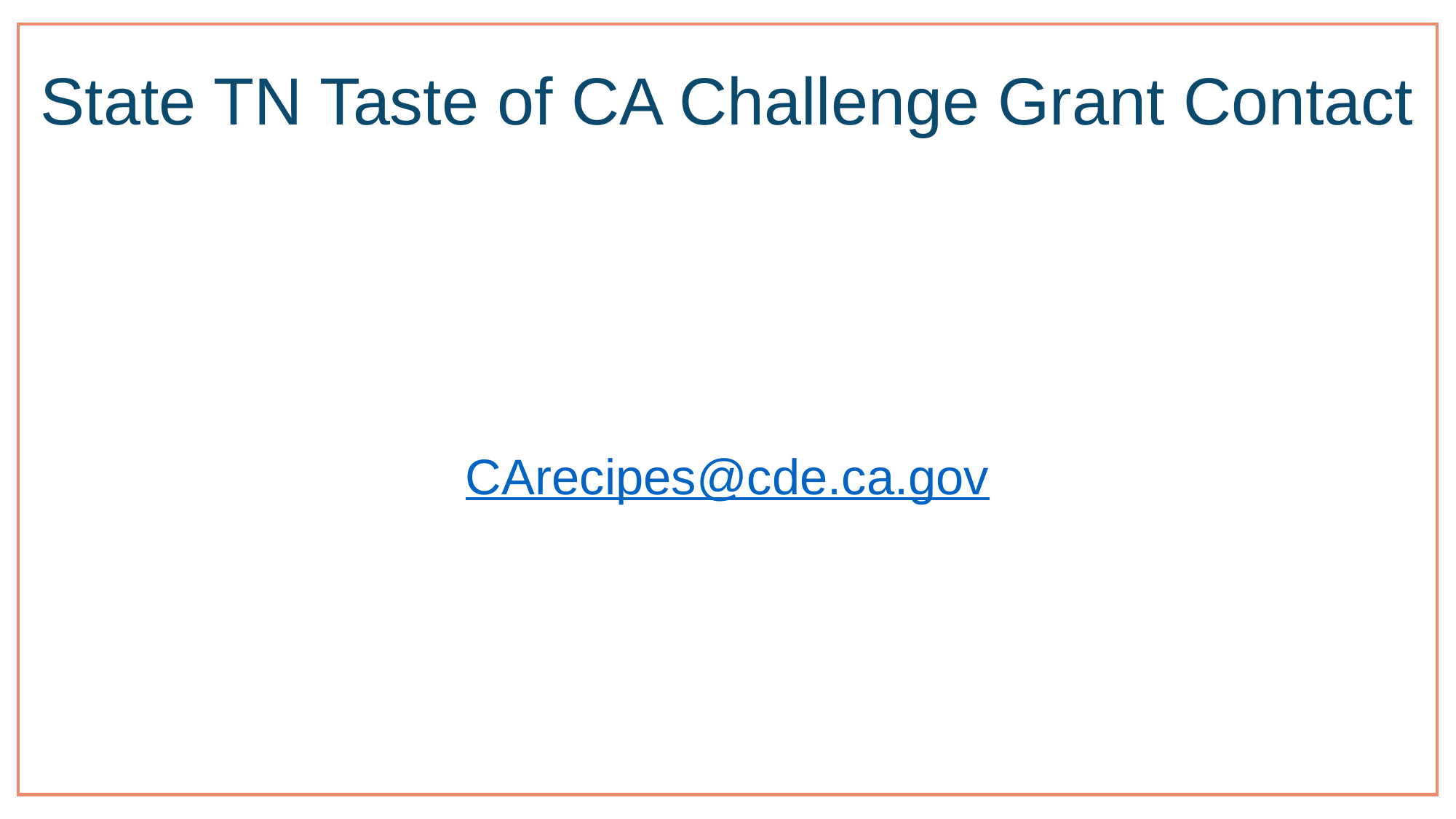

# State TN Taste of CA Challenge Grant Contact

CArecipes@cde.ca.gov